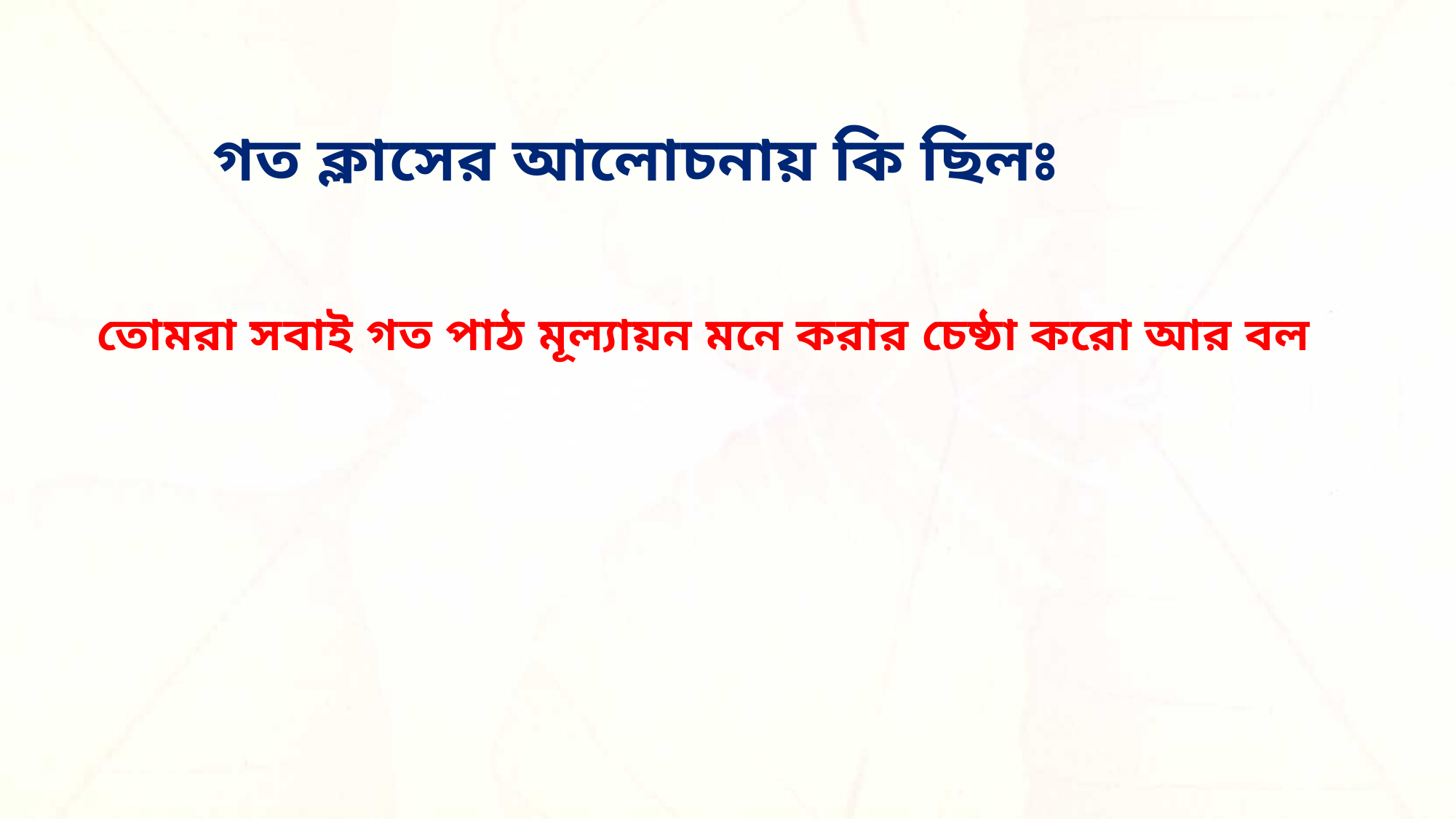

গত ক্লাসের আলোচনায় কি ছিলঃ
তোমরা সবাই গত পাঠ মূল্যায়ন মনে করার চেষ্ঠা করো আর বল